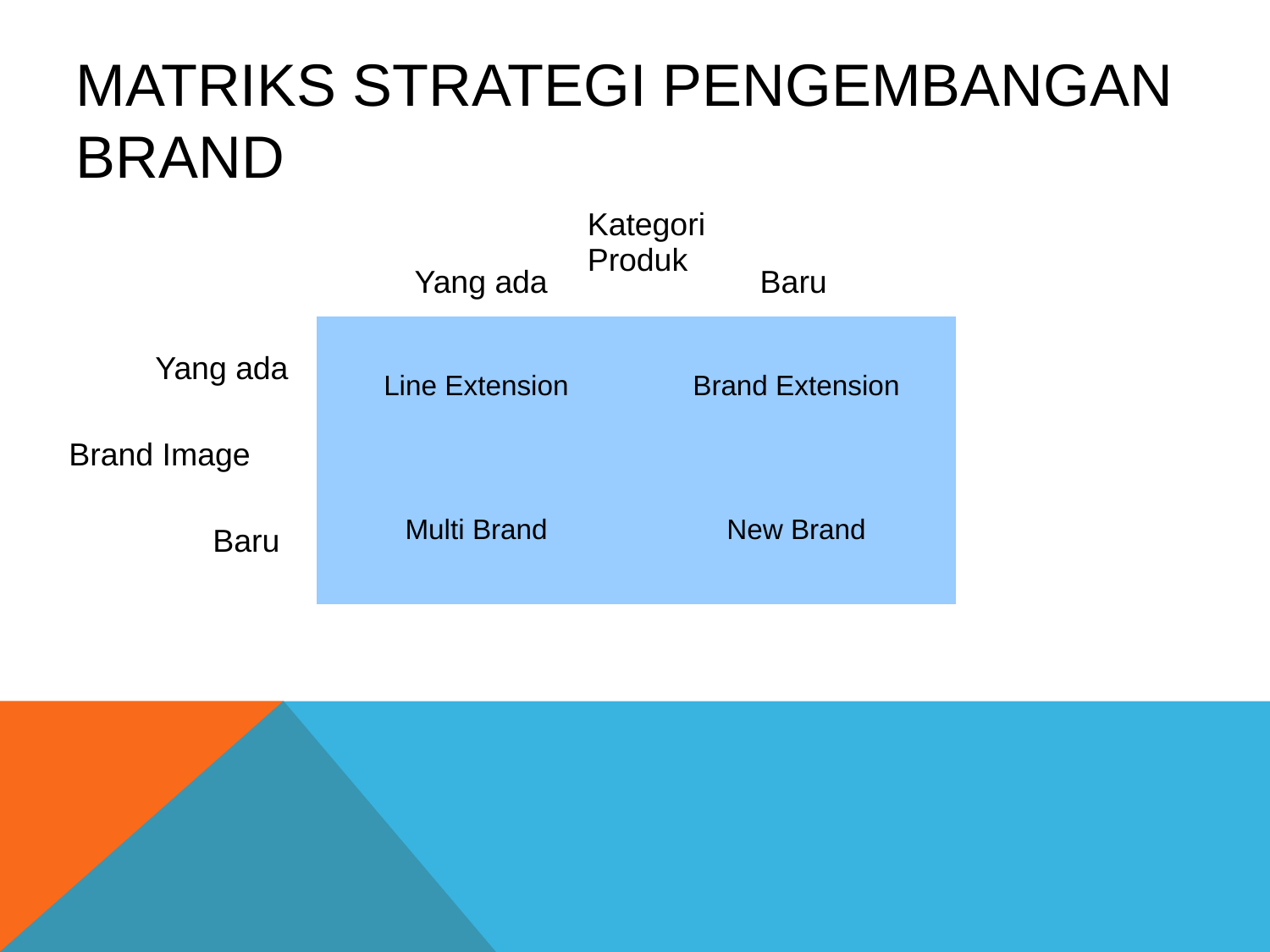

# Matriks Strategi Pengembangan Brand
Kategori Produk

Yang ada
Baru
| Line Extension | Brand Extension |
| --- | --- |
| Multi Brand | New Brand |
Yang ada
Brand Image
Baru